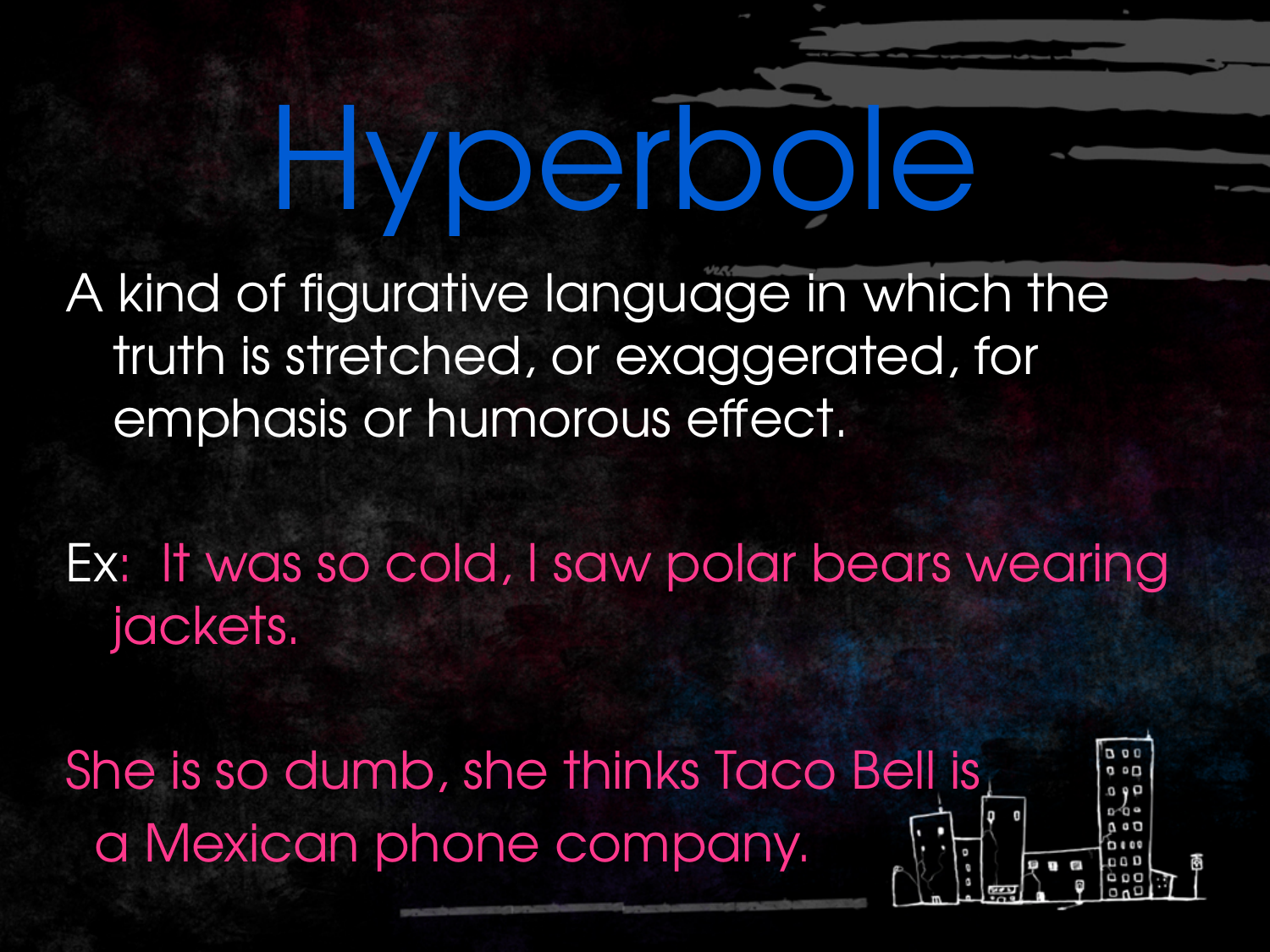

# Hyperbole
A kind of figurative language in which the truth is stretched, or exaggerated, for emphasis or humorous effect.

Ex:  It was so cold, I saw polar bears wearing jackets.
“
She is so dumb, she thinks Taco Bell is
  a Mexican phone company.